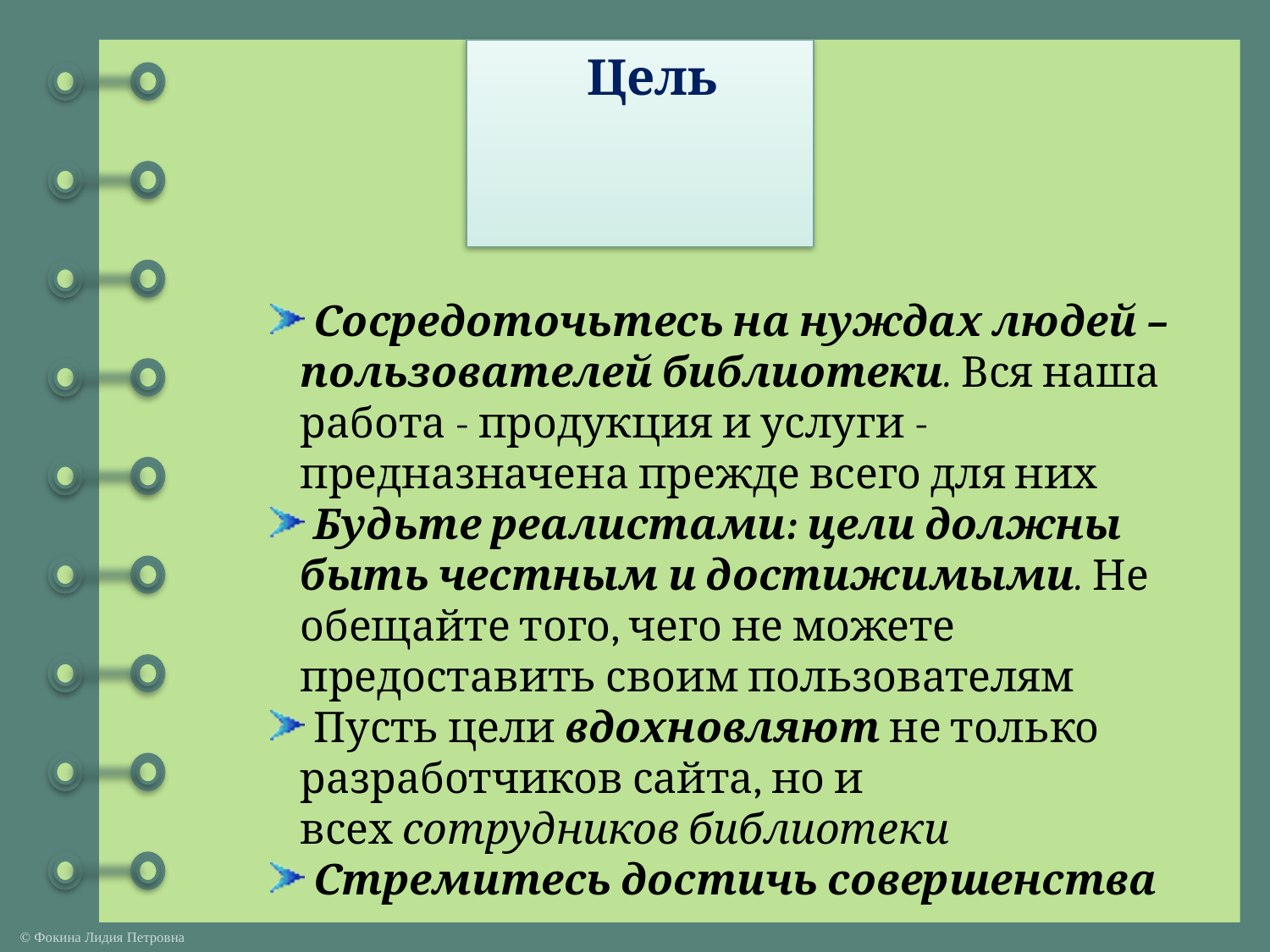

Цель

 Сосредоточьтесь на нуждах людей – пользователей библиотеки. Вся наша работа - продукция и услуги - предназначена прежде всего для них
 Будьте реалистами: цели должны быть честным и достижимыми. Не обещайте того, чего не можете предоставить своим пользователям
 Пусть цели вдохновляют не только разработчиков сайта, но и всех сотрудников библиотеки
 Стремитесь достичь совершенства